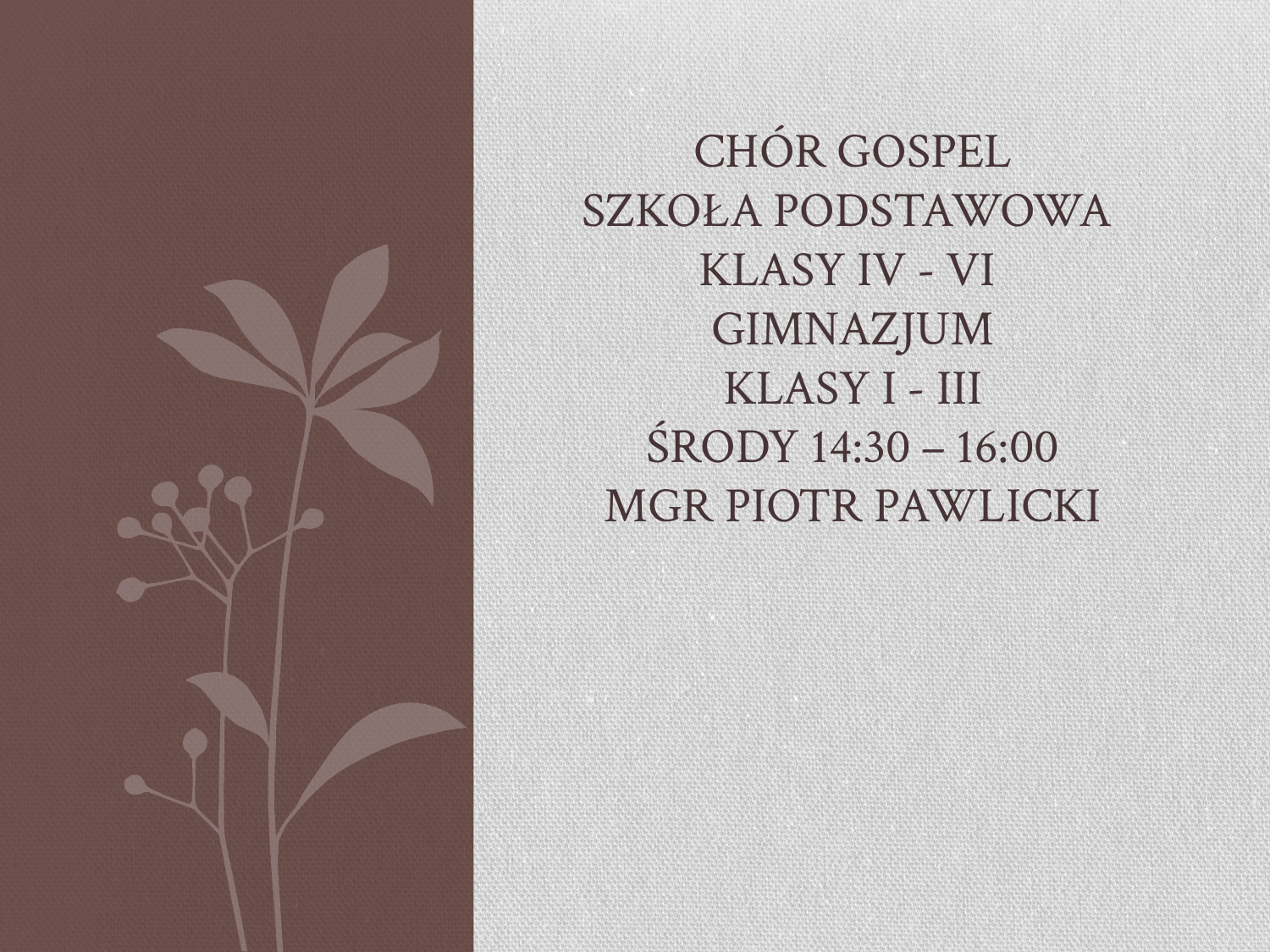

# Chór gospel szkoła podstawowa klasy IV - Vi gimnazjum klasy i - iii środy 14:30 – 16:00 mgr piotr pawlicki